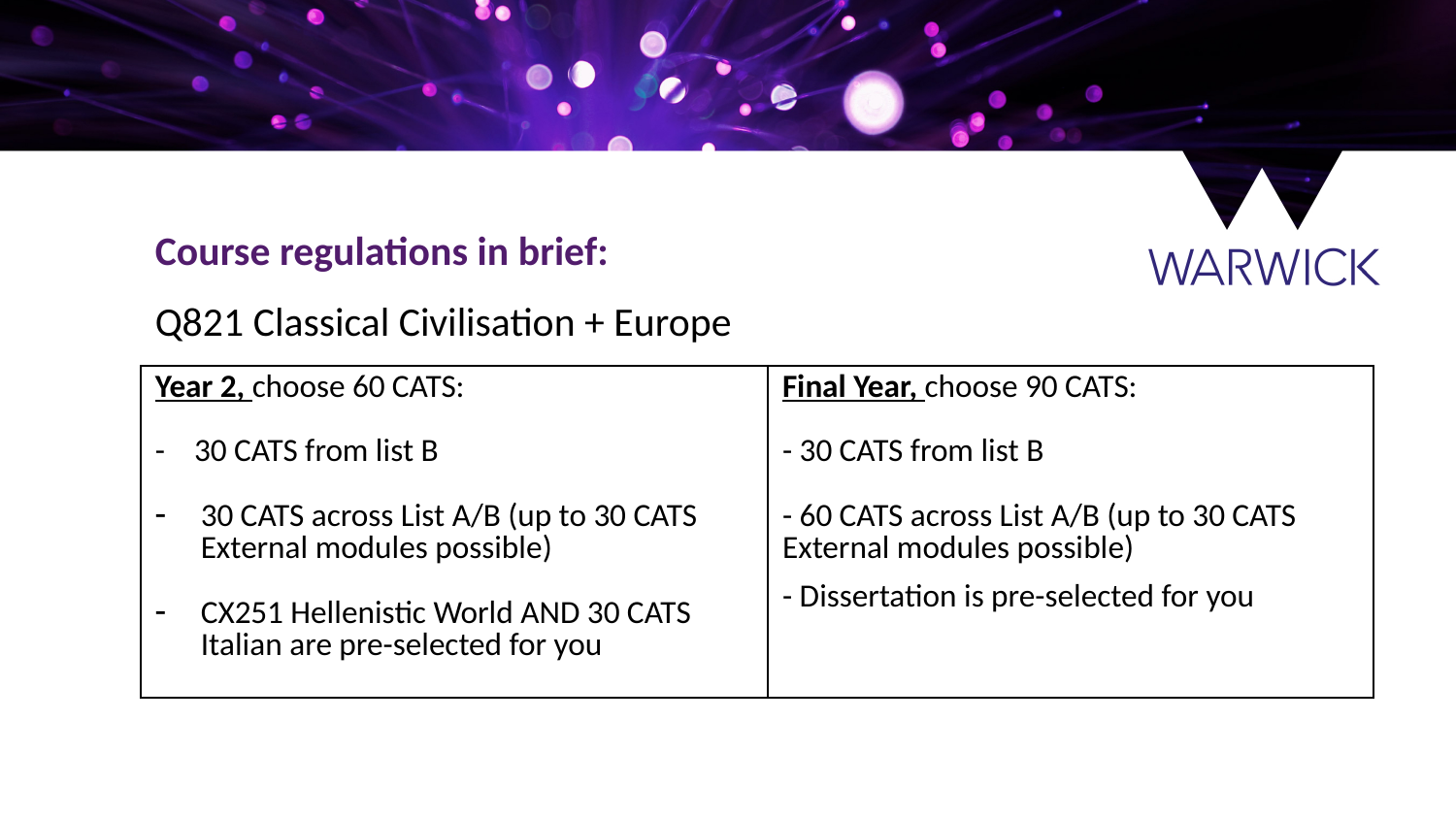

Course regulations in brief:
Q821 Classical Civilisation + Europe
| Year 2, choose 60 CATS: - 30 CATS from list B 30 CATS across List A/B (up to 30 CATS External modules possible) CX251 Hellenistic World AND 30 CATS Italian are pre-selected for you | Final Year, choose 90 CATS: - 30 CATS from list B - 60 CATS across List A/B (up to 30 CATS External modules possible) - Dissertation is pre-selected for you |
| --- | --- |